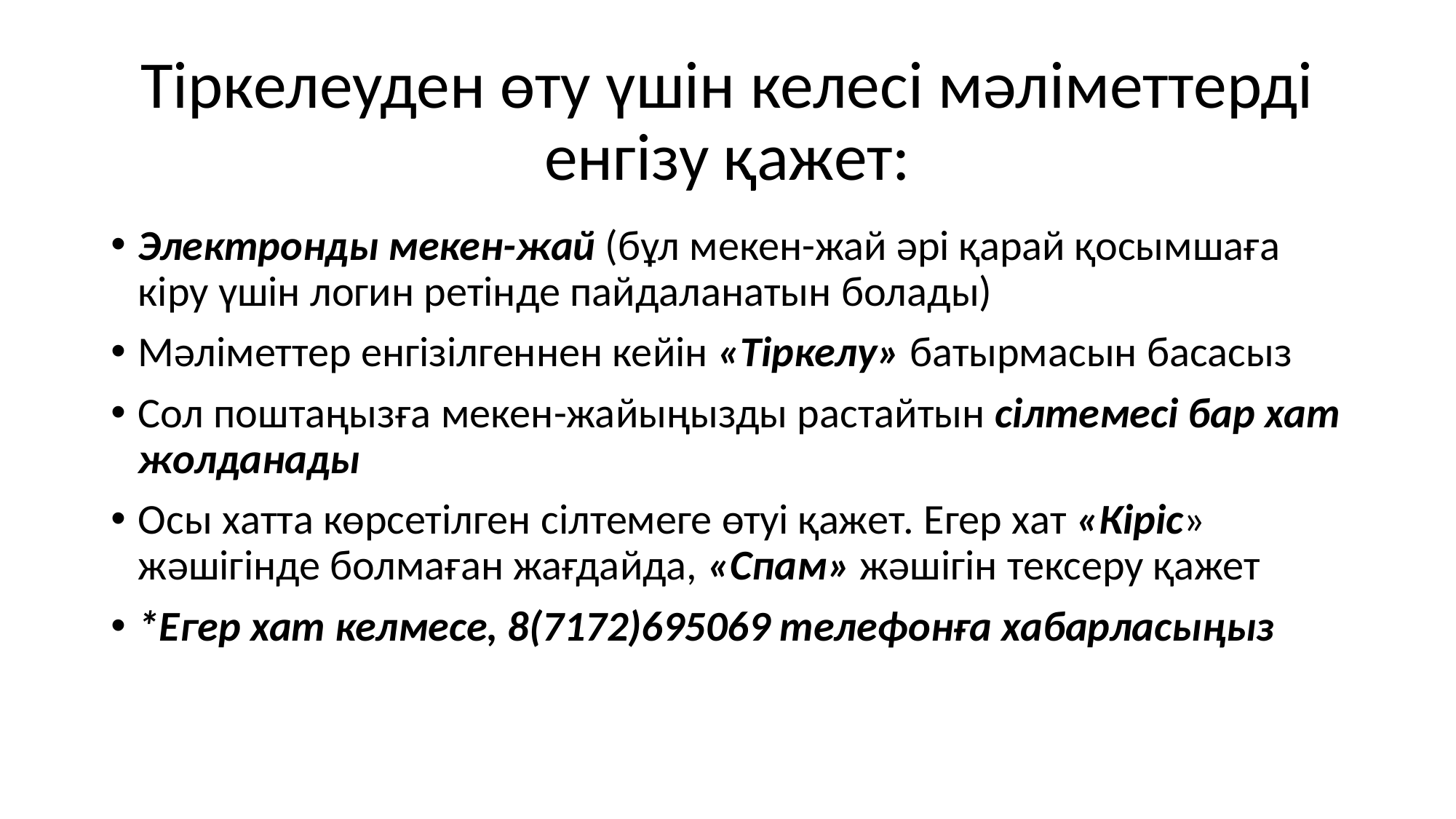

# Тіркелеуден өту үшін келесі мәліметтерді енгізу қажет:
Электронды мекен-жай (бұл мекен-жай әрі қарай қосымшаға кіру үшін логин ретінде пайдаланатын болады)
Мәліметтер енгізілгеннен кейін «Тіркелу» батырмасын басасыз
Сол поштаңызға мекен-жайыңызды растайтын сілтемесі бар хат жолданады
Осы хатта көрсетілген сілтемеге өтуі қажет. Егер хат «Кіріс» жәшігінде болмаған жағдайда, «Спам» жәшігін тексеру қажет
*Егер хат келмесе, 8(7172)695069 телефонға хабарласыңыз